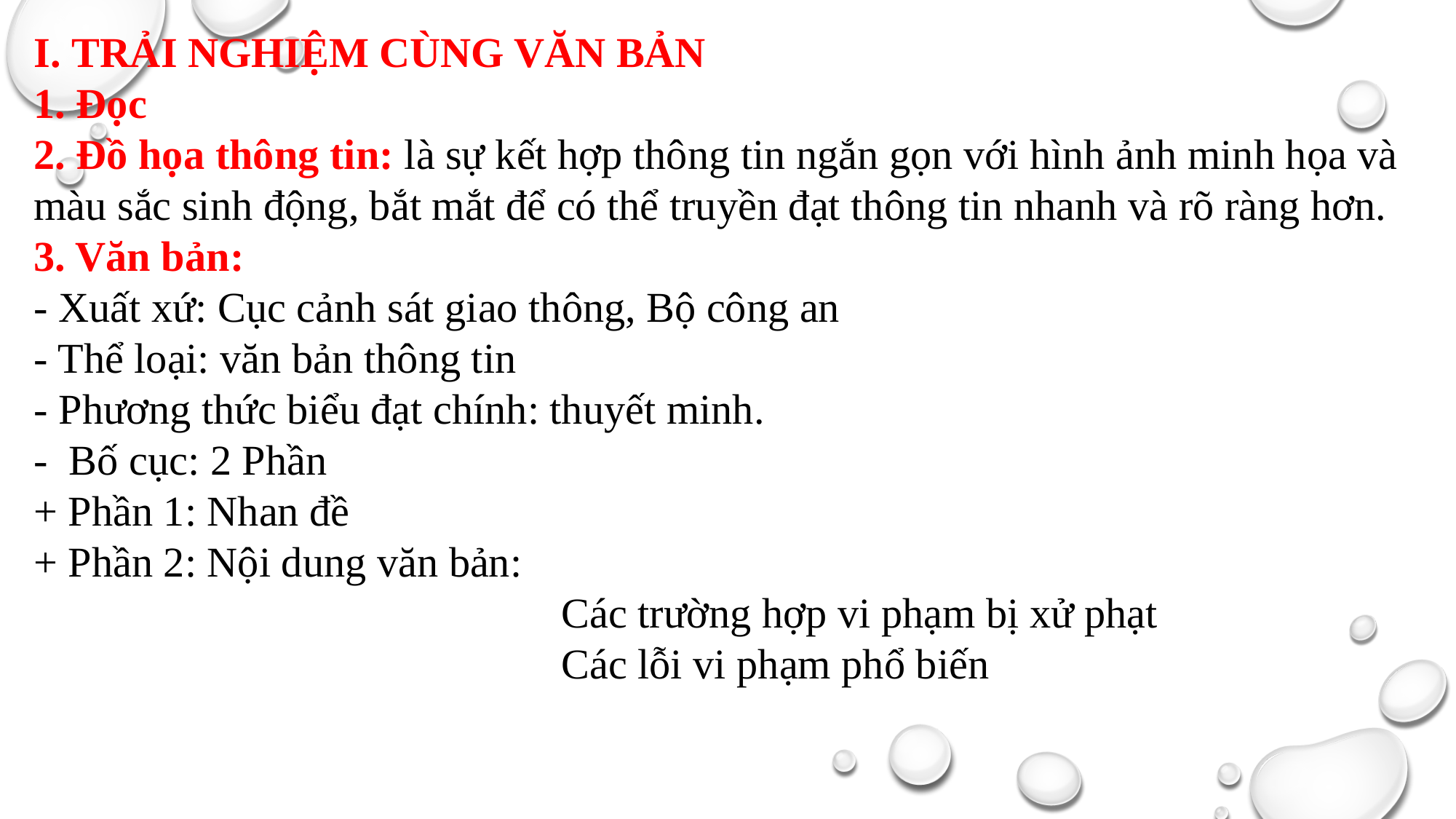

I. TRẢI NGHIỆM CÙNG VĂN BẢN
1. Đọc
2. Đồ họa thông tin: là sự kết hợp thông tin ngắn gọn với hình ảnh minh họa và màu sắc sinh động, bắt mắt để có thể truyền đạt thông tin nhanh và rõ ràng hơn.
3. Văn bản:
- Xuất xứ: Cục cảnh sát giao thông, Bộ công an
- Thể loại: văn bản thông tin
- Phương thức biểu đạt chính: thuyết minh.
-  Bố cục: 2 Phần
+ Phần 1: Nhan đề
+ Phần 2: Nội dung văn bản:
                                                  Các trường hợp vi phạm bị xử phạt
                                                  Các lỗi vi phạm phổ biến